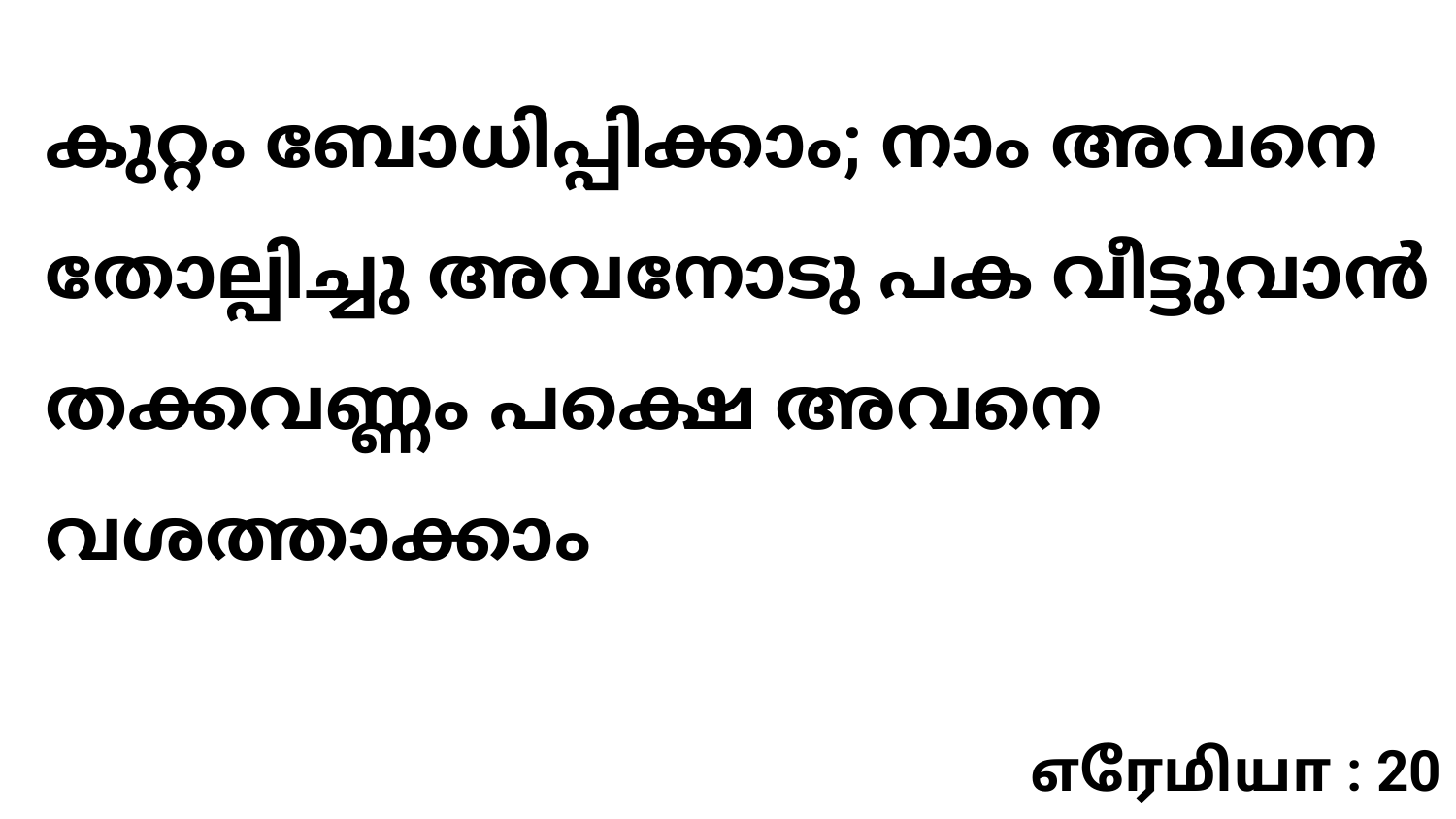

കുറ്റം ബോധിപ്പിക്കാം; നാം അവനെ തോല്പിച്ചു അവനോടു പക വീട്ടുവാൻ തക്കവണ്ണം പക്ഷെ അവനെ വശത്താക്കാം
எரேமியா : 20